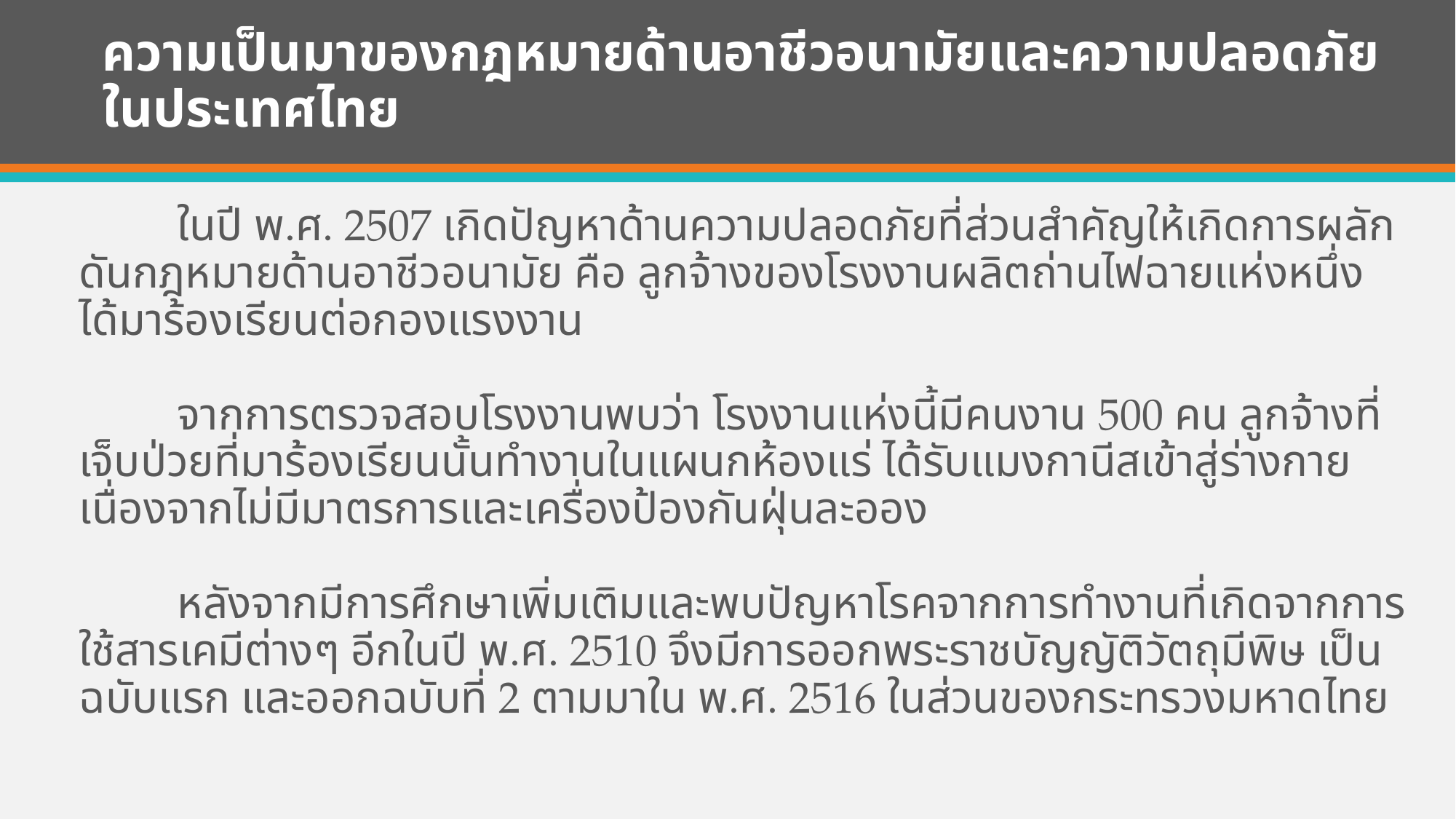

# ความเป็นมาของกฎหมายด้านอาชีวอนามัยและความปลอดภัยในประเทศไทย
	ในปี พ.ศ. 2507 เกิดปัญหาด้านความปลอดภัยที่ส่วนสำคัญให้เกิดการผลักดันกฎหมายด้านอาชีวอนามัย คือ ลูกจ้างของโรงงานผลิตถ่านไฟฉายแห่งหนึ่ง ได้มาร้องเรียนต่อกองแรงงาน

	จากการตรวจสอบโรงงานพบว่า โรงงานแห่งนี้มีคนงาน 500 คน ลูกจ้างที่เจ็บป่วยที่มาร้องเรียนนั้นทำงานในแผนกห้องแร่ ได้รับแมงกานีสเข้าสู่ร่างกายเนื่องจากไม่มีมาตรการและเครื่องป้องกันฝุ่นละออง

	หลังจากมีการศึกษาเพิ่มเติมและพบปัญหาโรคจากการทำงานที่เกิดจากการใช้สารเคมีต่างๆ อีกในปี พ.ศ. 2510 จึงมีการออกพระราชบัญญัติวัตถุมีพิษ เป็นฉบับแรก และออกฉบับที่ 2 ตามมาใน พ.ศ. 2516 ในส่วนของกระทรวงมหาดไทย